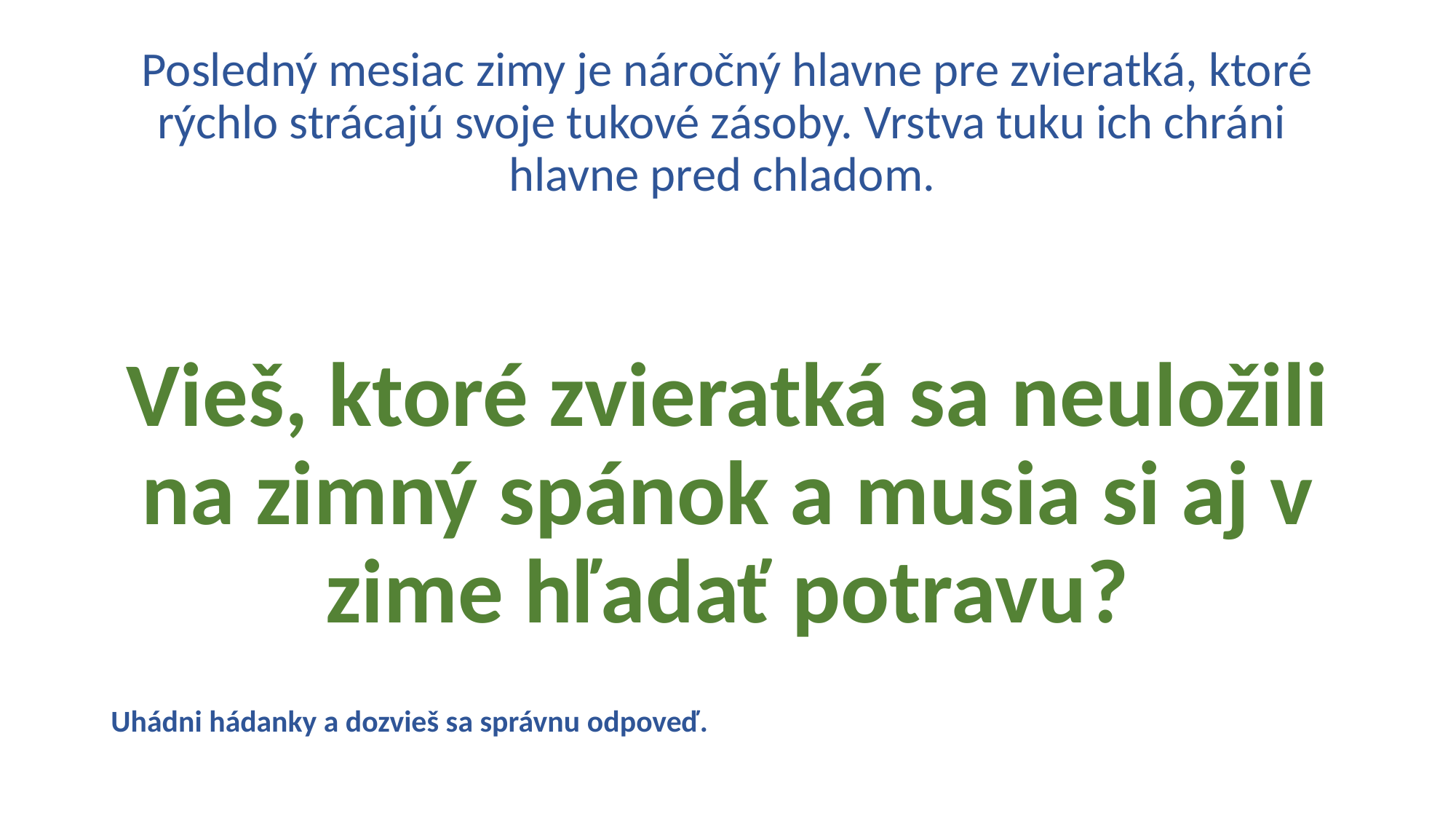

# Posledný mesiac zimy je náročný hlavne pre zvieratká, ktoré rýchlo strácajú svoje tukové zásoby. Vrstva tuku ich chráni  hlavne pred chladom.

Vieš, ktoré zvieratká sa neuložili na zimný spánok a musia si aj v zime hľadať potravu?

Uhádni hádanky a dozvieš sa správnu odpoveď.